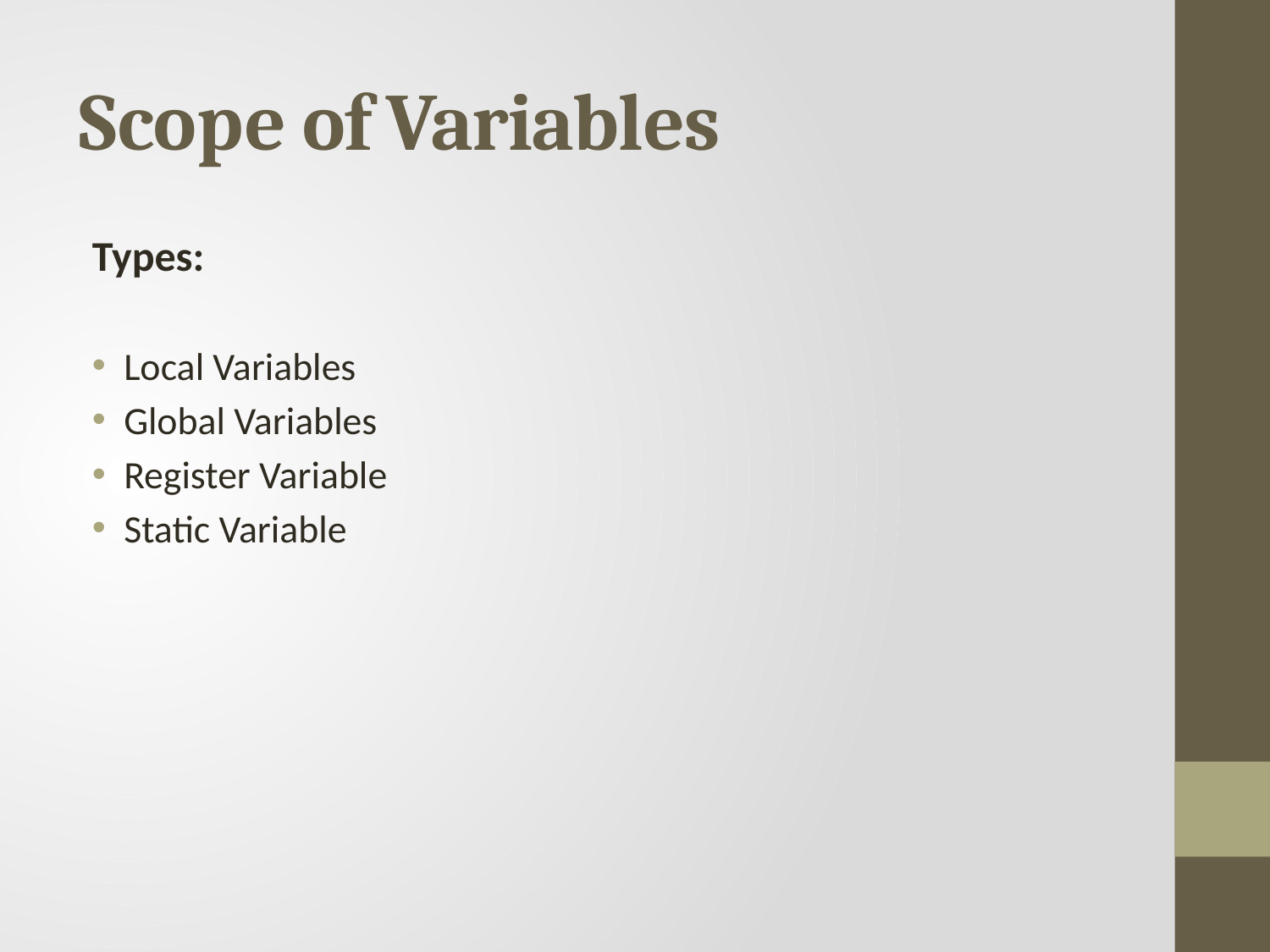

# Scope of Variables
Types:

Local Variables
Global Variables
Register Variable
Static Variable